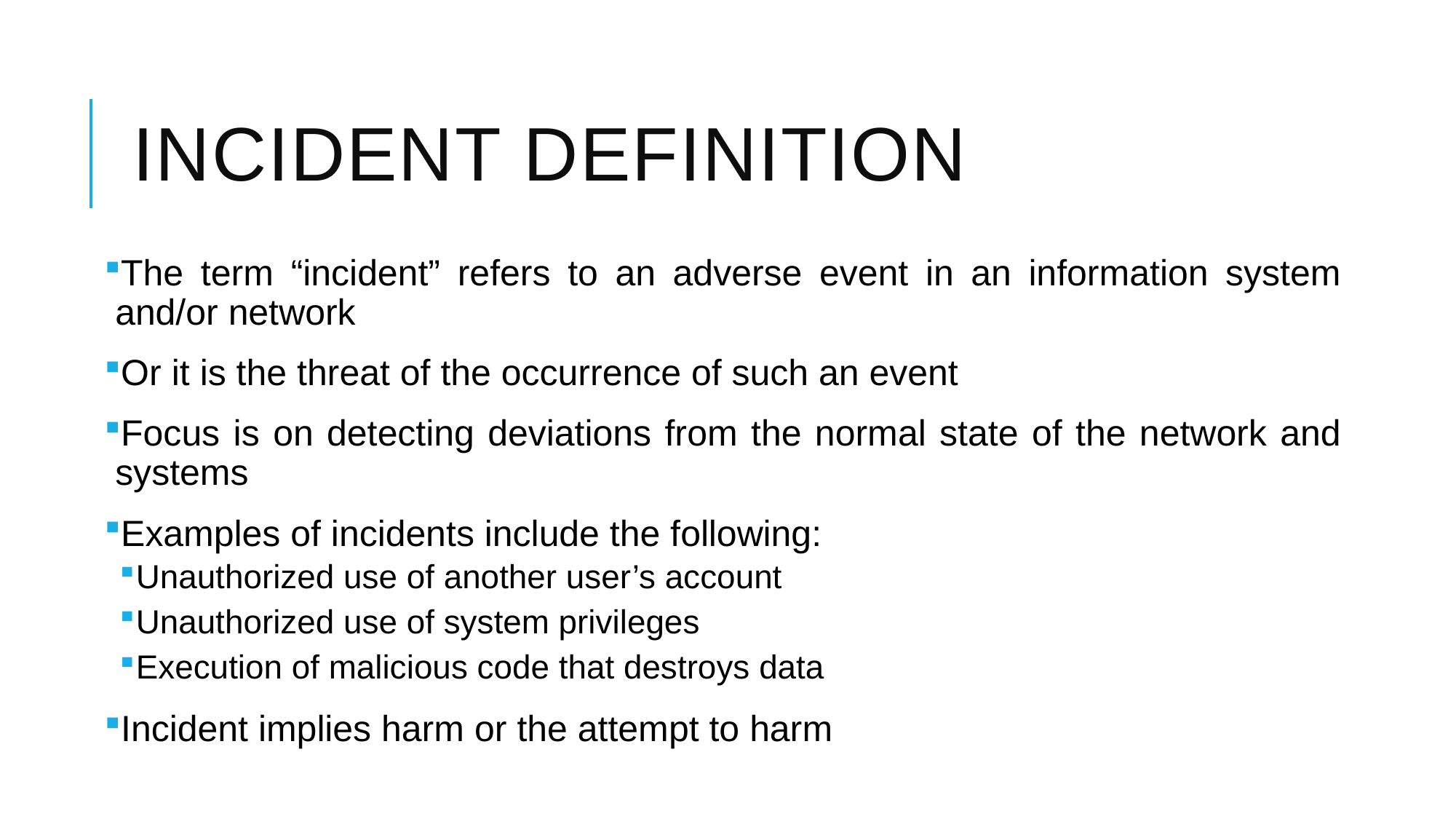

# Incident Definition
The term “incident” refers to an adverse event in an information system and/or network
Or it is the threat of the occurrence of such an event
Focus is on detecting deviations from the normal state of the network and systems
Examples of incidents include the following:
Unauthorized use of another user’s account
Unauthorized use of system privileges
Execution of malicious code that destroys data
Incident implies harm or the attempt to harm